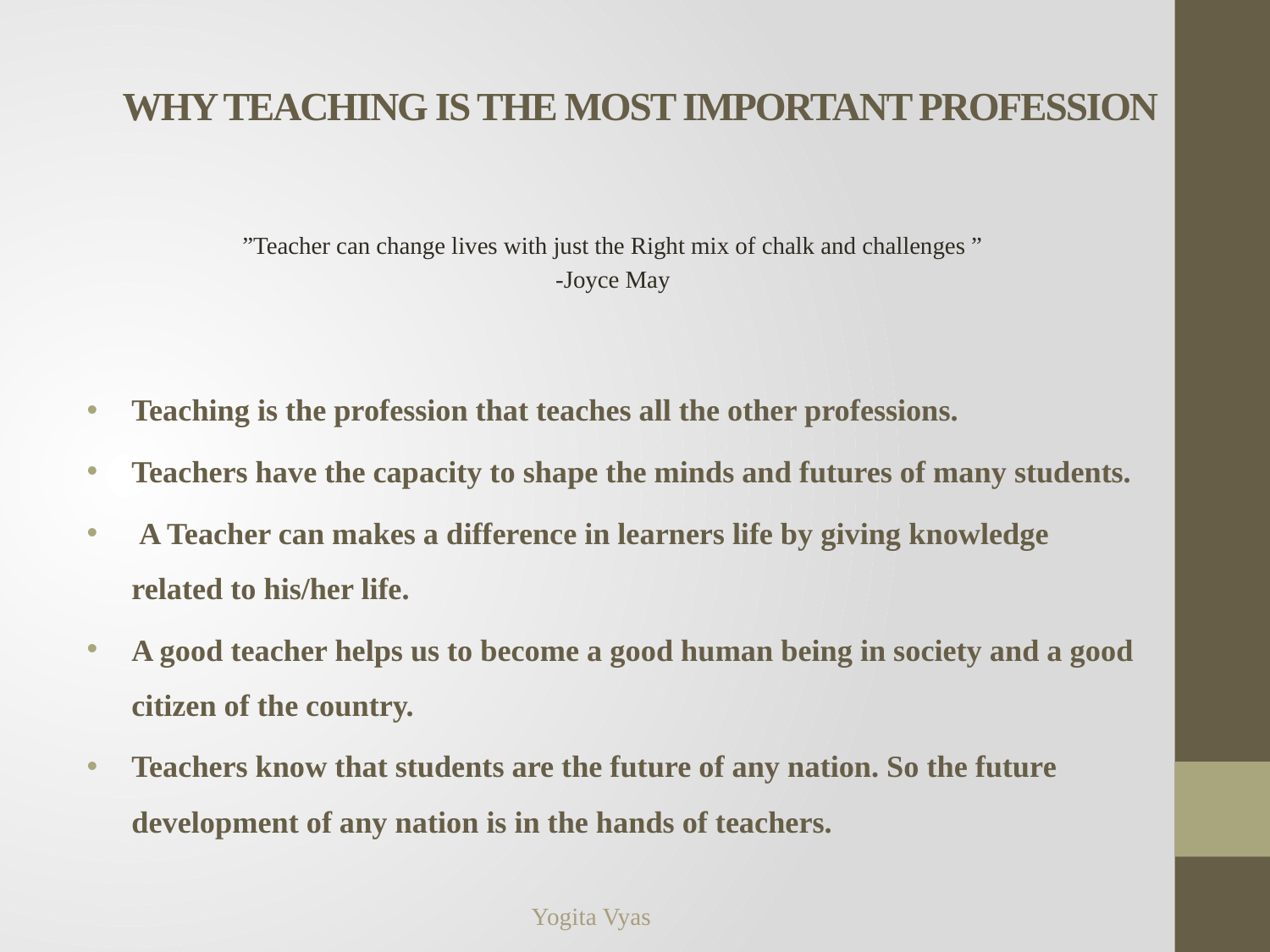

# Why teaching is the most important profession
”Teacher can change lives with just the Right mix of chalk and challenges ”
-Joyce May

Teaching is the profession that teaches all the other professions.
Teachers have the capacity to shape the minds and futures of many students.
 A Teacher can makes a difference in learners life by giving knowledge related to his/her life.
A good teacher helps us to become a good human being in society and a good citizen of the country.
Teachers know that students are the future of any nation. So the future development of any nation is in the hands of teachers.